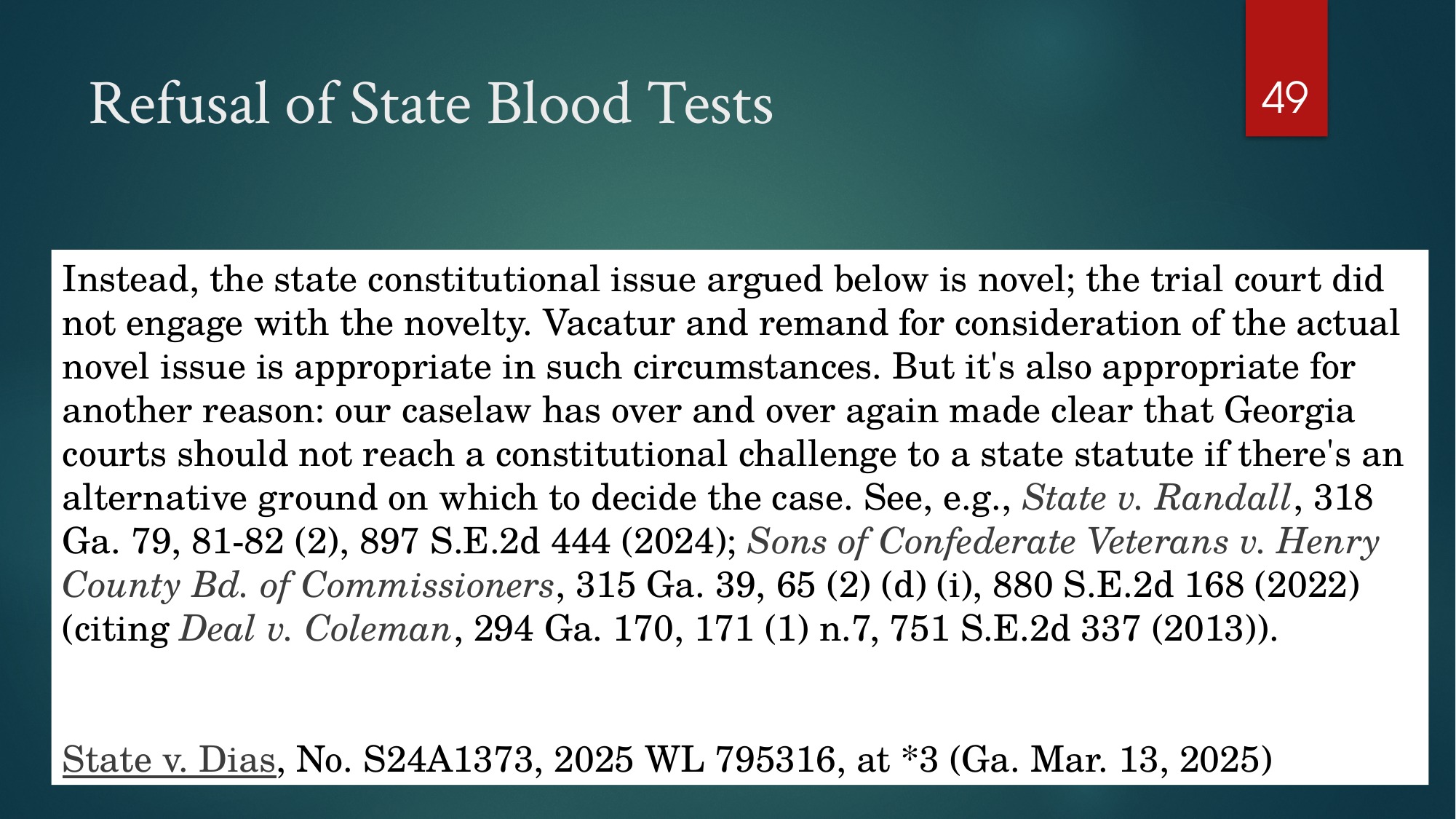

49
# Refusal of State Blood Tests
Instead, the state constitutional issue argued below is novel; the trial court did not engage with the novelty. Vacatur and remand for consideration of the actual novel issue is appropriate in such circumstances. But it's also appropriate for another reason: our caselaw has over and over again made clear that Georgia courts should not reach a constitutional challenge to a state statute if there's an alternative ground on which to decide the case. See, e.g., State v. Randall, 318 Ga. 79, 81-82 (2), 897 S.E.2d 444 (2024); Sons of Confederate Veterans v. Henry County Bd. of Commissioners, 315 Ga. 39, 65 (2) (d) (i), 880 S.E.2d 168 (2022) (citing Deal v. Coleman, 294 Ga. 170, 171 (1) n.7, 751 S.E.2d 337 (2013)).
State v. Dias, No. S24A1373, 2025 WL 795316, at *3 (Ga. Mar. 13, 2025)